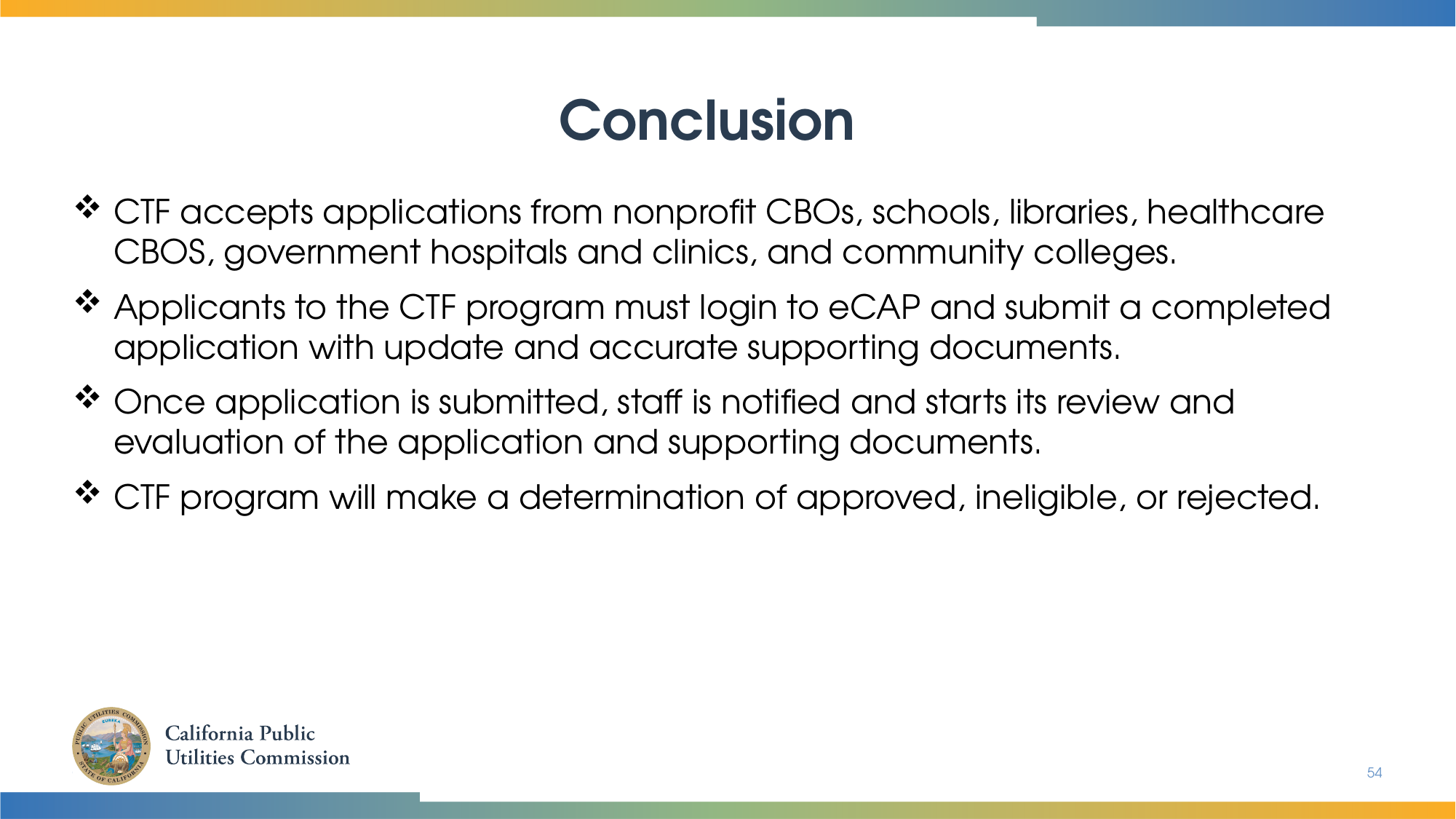

Conclusion

CTF accepts applications from nonprofit CBOs, schools, libraries, healthcare CBOS, government hospitals and clinics, and community colleges.
Applicants to the CTF program must login to eCAP and submit a completed application with update and accurate supporting documents.
Once application is submitted, staff is notified and starts its review and evaluation of the application and supporting documents.
CTF program will make a determination of approved, ineligible, or rejected.

54